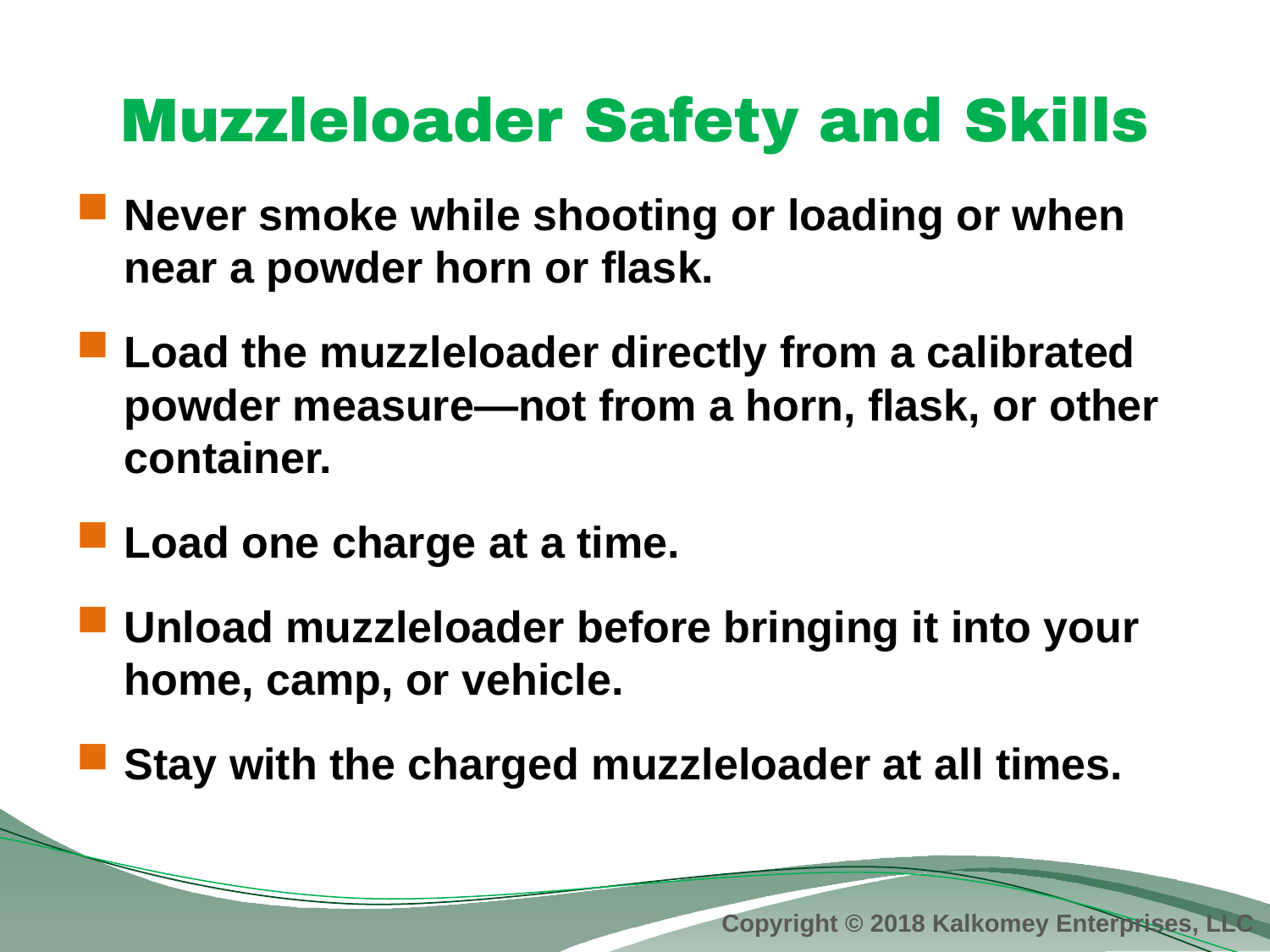

# Muzzleloader Safety and Skills
Never smoke while shooting or loading or when near a powder horn or flask.
Load the muzzleloader directly from a calibrated powder measure—not from a horn, flask, or other container.
Load one charge at a time.
Unload muzzleloader before bringing it into your home, camp, or vehicle.
Stay with the charged muzzleloader at all times.